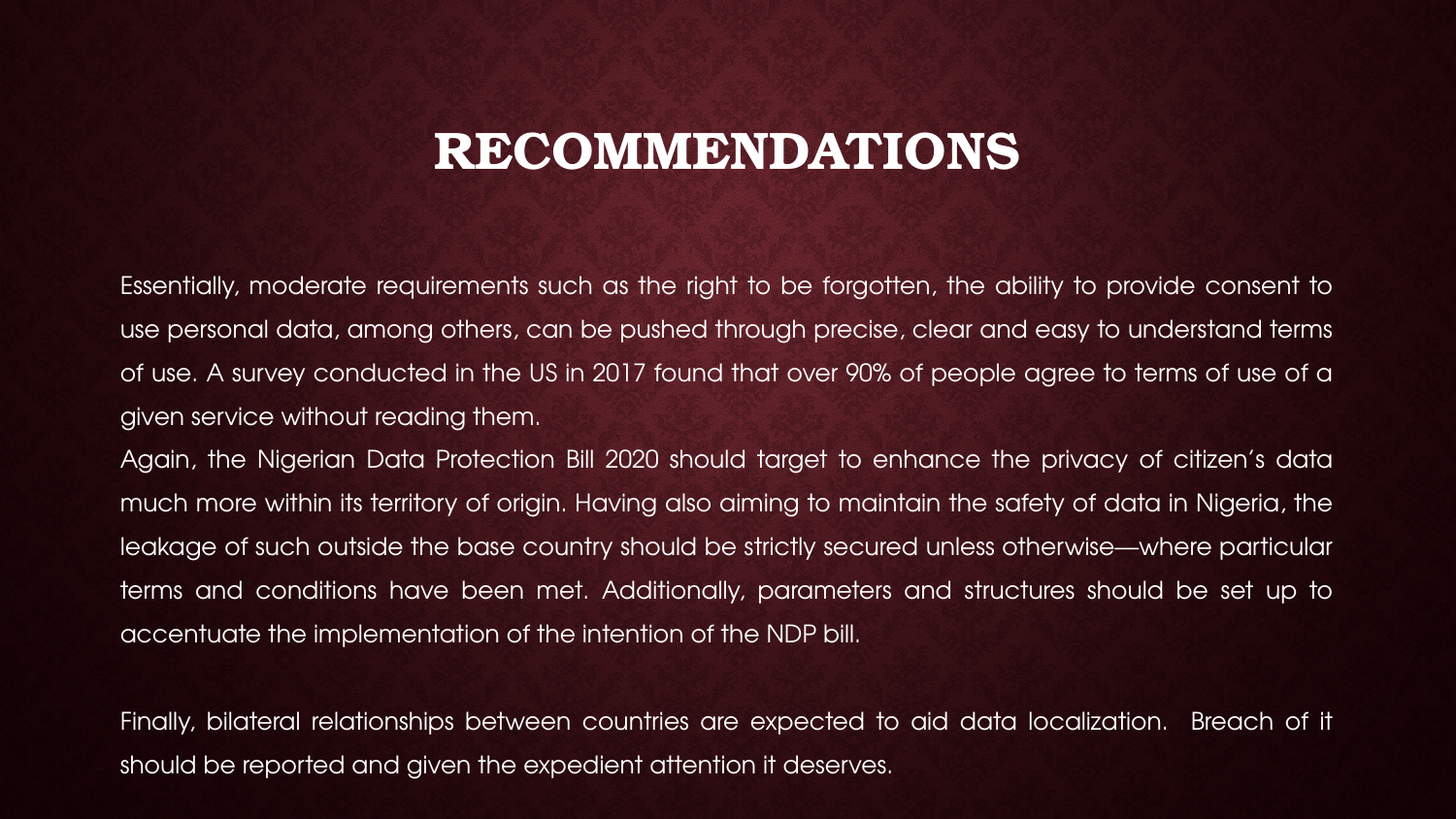

# RECOMMENDATIONS
Essentially, moderate requirements such as the right to be forgotten, the ability to provide consent to use personal data, among others, can be pushed through precise, clear and easy to understand terms of use. A survey conducted in the US in 2017 found that over 90% of people agree to terms of use of a given service without reading them.
Again, the Nigerian Data Protection Bill 2020 should target to enhance the privacy of citizen’s data much more within its territory of origin. Having also aiming to maintain the safety of data in Nigeria, the leakage of such outside the base country should be strictly secured unless otherwise—where particular terms and conditions have been met. Additionally, parameters and structures should be set up to accentuate the implementation of the intention of the NDP bill.

Finally, bilateral relationships between countries are expected to aid data localization.  Breach of it should be reported and given the expedient attention it deserves.